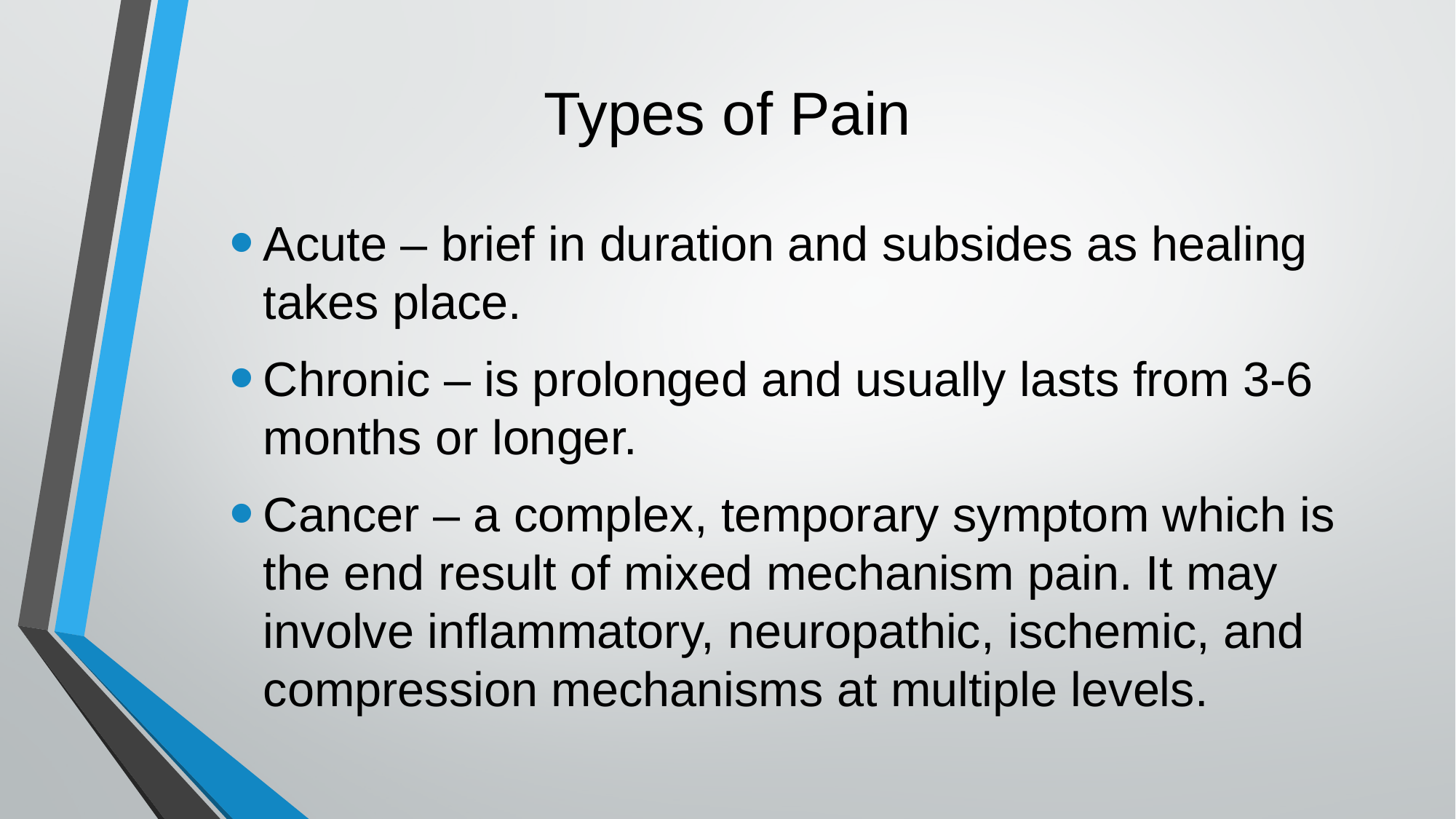

# Types of Pain
Acute – brief in duration and subsides as healing takes place.
Chronic – is prolonged and usually lasts from 3-6 months or longer.
Cancer – a complex, temporary symptom which is the end result of mixed mechanism pain. It may involve inflammatory, neuropathic, ischemic, and compression mechanisms at multiple levels.